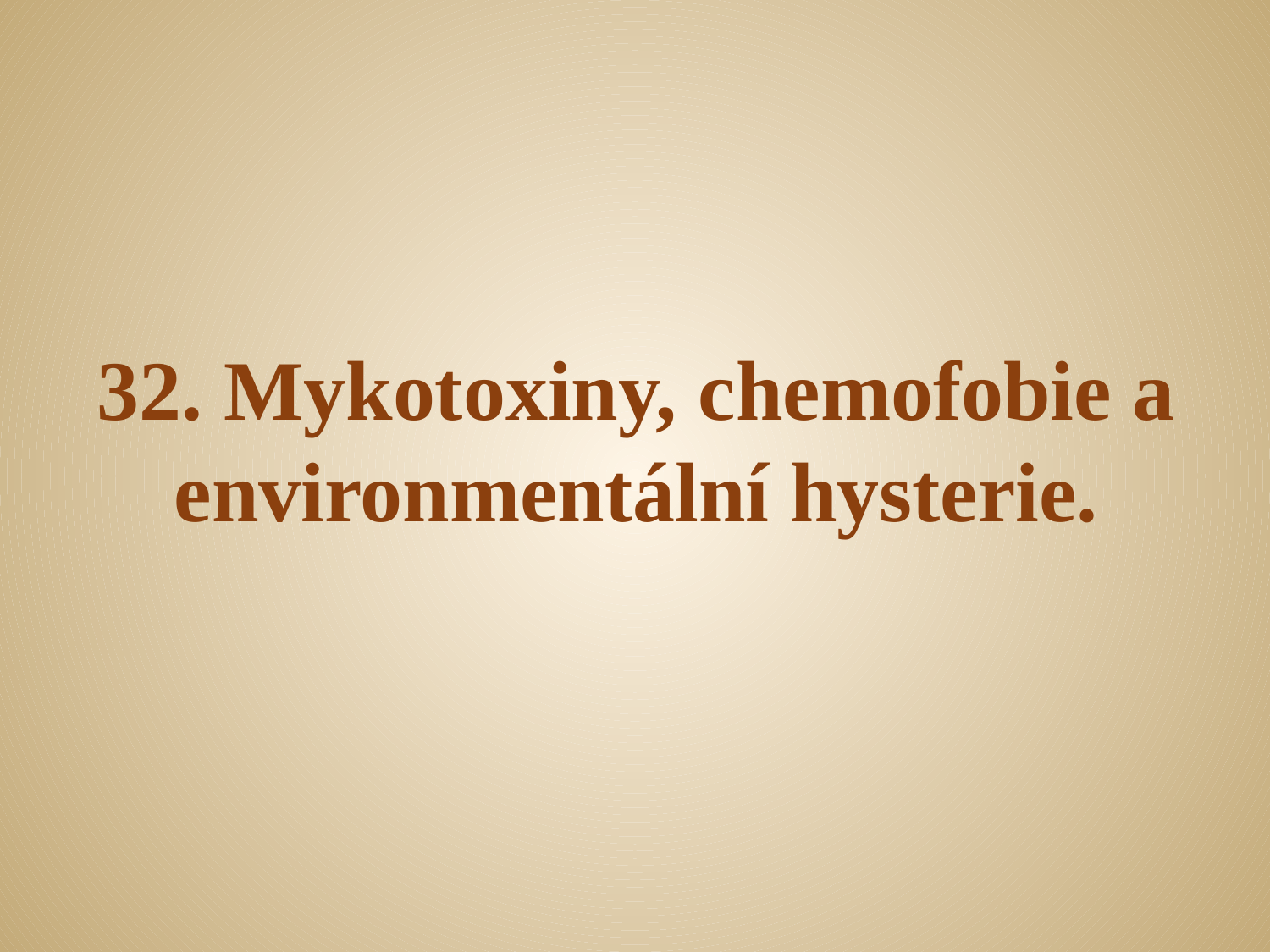

# 32. Mykotoxiny, chemofobie a environmentální hysterie.